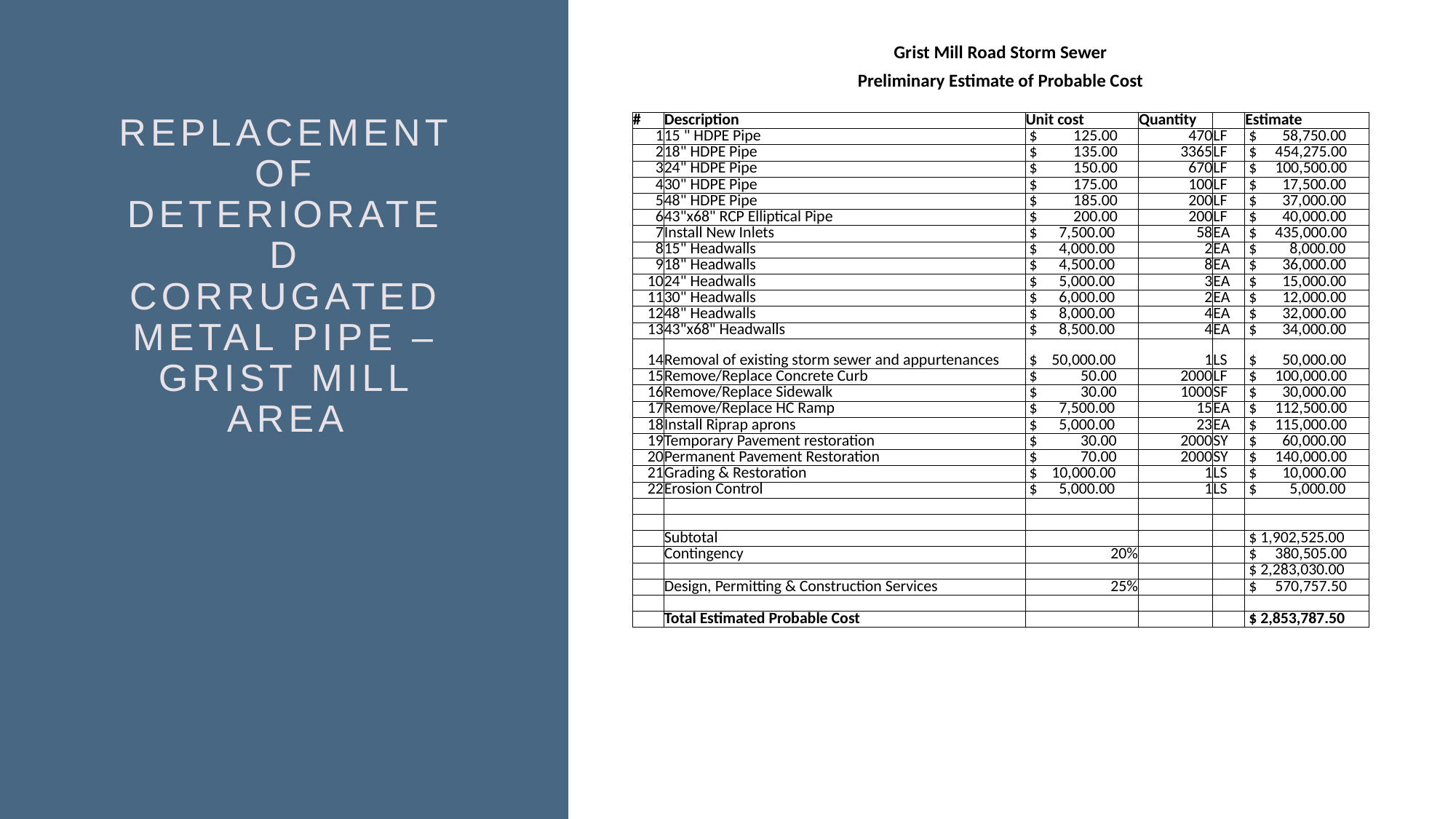

| Grist Mill Road Storm Sewer |  |  |  |  |  |
| --- | --- | --- | --- | --- | --- |
| Preliminary Estimate of Probable Cost |  |  |  |  |  |
|  |  |  |  |  |  |
| # | Description | Unit cost | Quantity |  | Estimate |
| 1 | 15 " HDPE Pipe | $ 125.00 | 470 | LF | $ 58,750.00 |
| 2 | 18" HDPE Pipe | $ 135.00 | 3365 | LF | $ 454,275.00 |
| 3 | 24" HDPE Pipe | $ 150.00 | 670 | LF | $ 100,500.00 |
| 4 | 30" HDPE Pipe | $ 175.00 | 100 | LF | $ 17,500.00 |
| 5 | 48" HDPE Pipe | $ 185.00 | 200 | LF | $ 37,000.00 |
| 6 | 43"x68" RCP Elliptical Pipe | $ 200.00 | 200 | LF | $ 40,000.00 |
| 7 | Install New Inlets | $ 7,500.00 | 58 | EA | $ 435,000.00 |
| 8 | 15" Headwalls | $ 4,000.00 | 2 | EA | $ 8,000.00 |
| 9 | 18" Headwalls | $ 4,500.00 | 8 | EA | $ 36,000.00 |
| 10 | 24" Headwalls | $ 5,000.00 | 3 | EA | $ 15,000.00 |
| 11 | 30" Headwalls | $ 6,000.00 | 2 | EA | $ 12,000.00 |
| 12 | 48" Headwalls | $ 8,000.00 | 4 | EA | $ 32,000.00 |
| 13 | 43"x68" Headwalls | $ 8,500.00 | 4 | EA | $ 34,000.00 |
| 14 | Removal of existing storm sewer and appurtenances | $ 50,000.00 | 1 | LS | $ 50,000.00 |
| 15 | Remove/Replace Concrete Curb | $ 50.00 | 2000 | LF | $ 100,000.00 |
| 16 | Remove/Replace Sidewalk | $ 30.00 | 1000 | SF | $ 30,000.00 |
| 17 | Remove/Replace HC Ramp | $ 7,500.00 | 15 | EA | $ 112,500.00 |
| 18 | Install Riprap aprons | $ 5,000.00 | 23 | EA | $ 115,000.00 |
| 19 | Temporary Pavement restoration | $ 30.00 | 2000 | SY | $ 60,000.00 |
| 20 | Permanent Pavement Restoration | $ 70.00 | 2000 | SY | $ 140,000.00 |
| 21 | Grading & Restoration | $ 10,000.00 | 1 | LS | $ 10,000.00 |
| 22 | Erosion Control | $ 5,000.00 | 1 | LS | $ 5,000.00 |
|  |  |  |  |  |  |
|  |  |  |  |  |  |
|  | Subtotal |  |  |  | $ 1,902,525.00 |
|  | Contingency | 20% |  |  | $ 380,505.00 |
|  |  |  |  |  | $ 2,283,030.00 |
|  | Design, Permitting & Construction Services | 25% |  |  | $ 570,757.50 |
|  |  |  |  |  |  |
|  | Total Estimated Probable Cost |  |  |  | $ 2,853,787.50 |
|  |  |  |  |  |  |
# Replacement of deteriorated corrugated metal pipe – Grist mill area